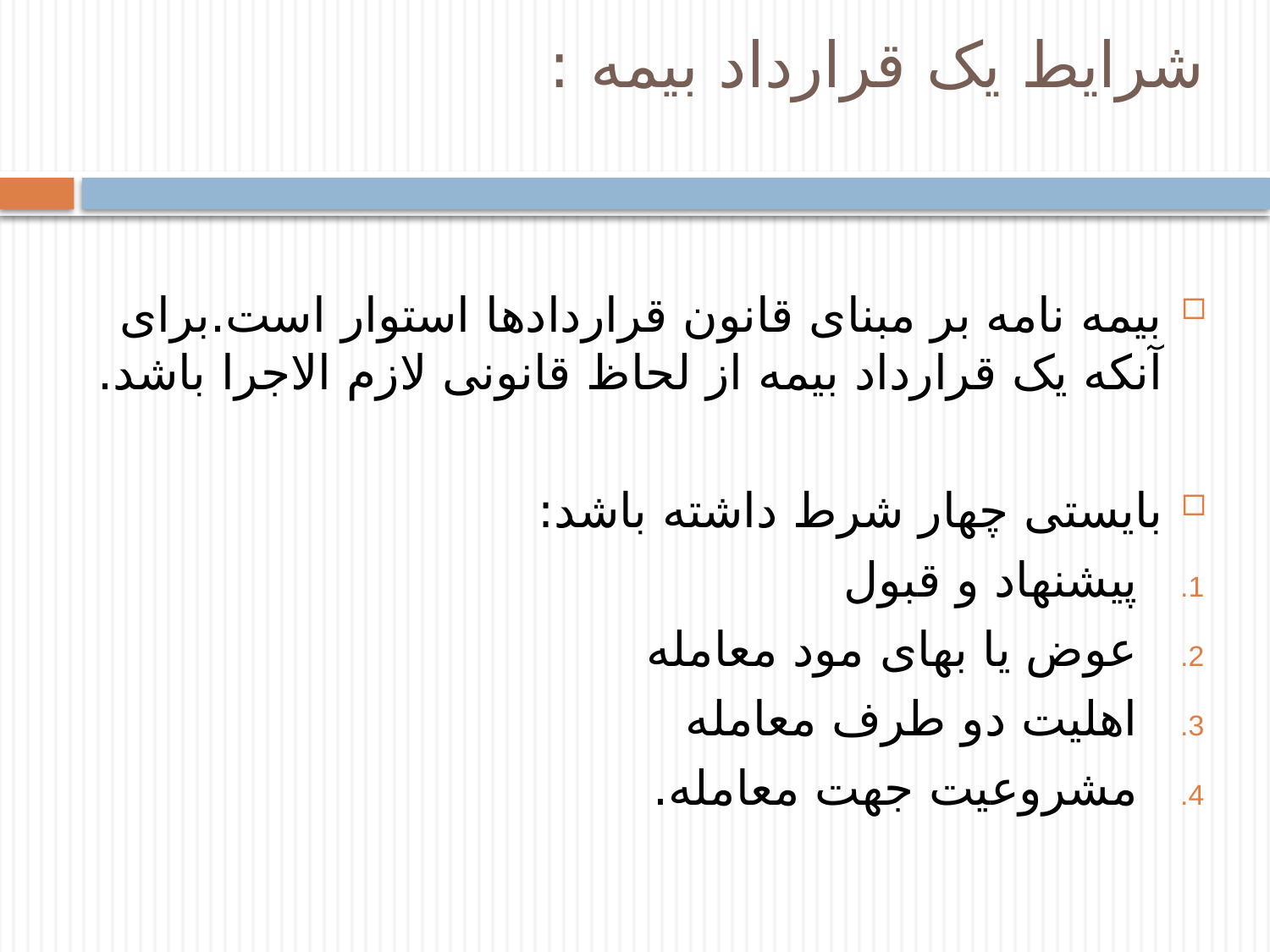

# شرایط یک قرارداد بیمه :

بیمه نامه بر مبنای قانون قراردادها استوار است.برای آنکه یک قرارداد بیمه از لحاظ قانونی لازم الاجرا باشد.

بایستی چهار شرط داشته باشد:
پیشنهاد و قبول
عوض یا بهای مود معامله
اهلیت دو طرف معامله
مشروعیت جهت معامله.